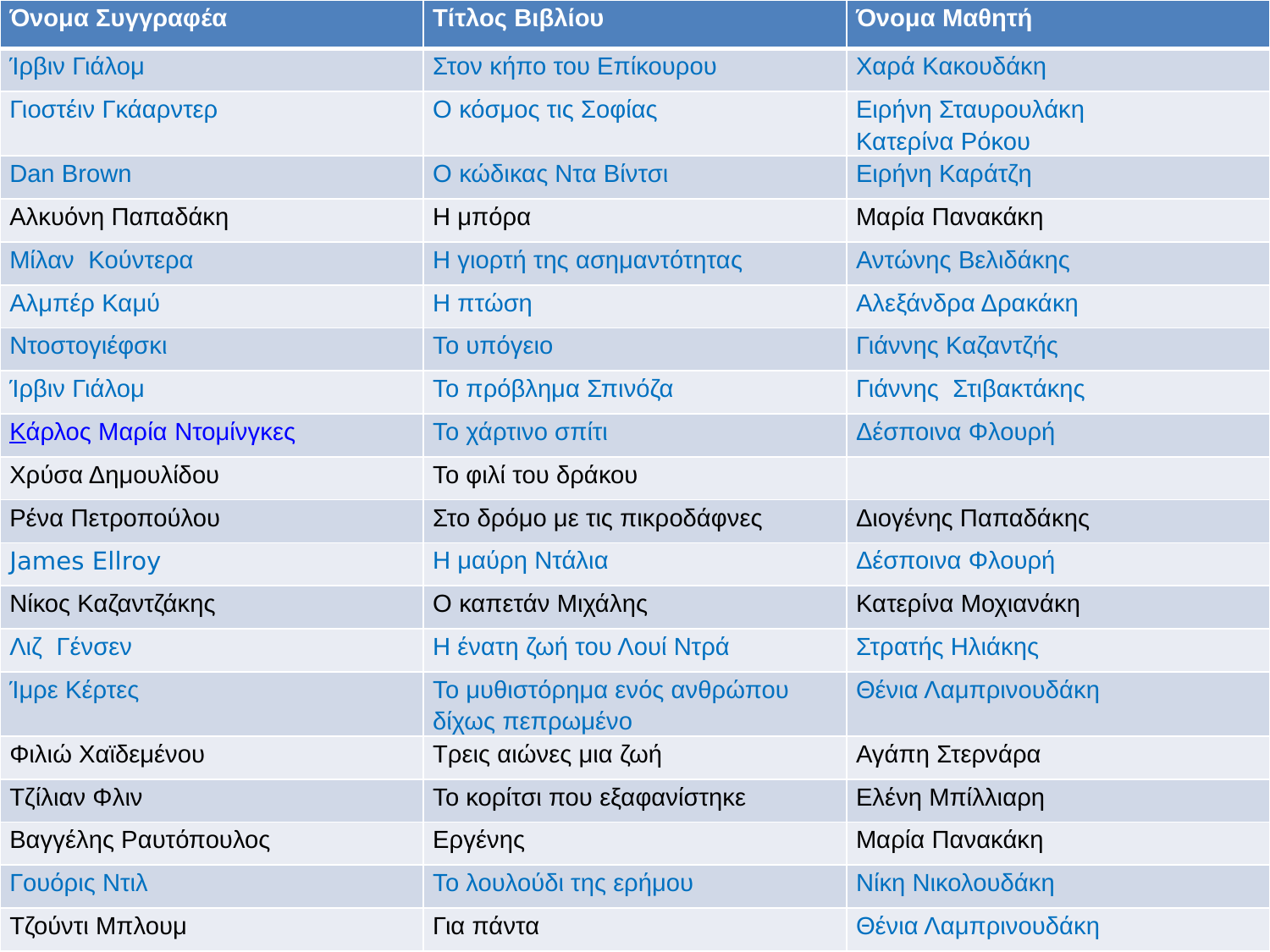

| Όνομα Συγγραφέα | Τίτλος Βιβλίου | Όνομα Μαθητή |
| --- | --- | --- |
| Ίρβιν Γιάλομ | Στον κήπο του Επίκουρου | Χαρά Κακουδάκη |
| Γιοστέιν Γκάαρντερ | Ο κόσμος τις Σοφίας | Ειρήνη Σταυρουλάκη Κατερίνα Ρόκου |
| Dan Brown | Ο κώδικας Ντα Βίντσι | Ειρήνη Καράτζη |
| Αλκυόνη Παπαδάκη | Η μπόρα | Μαρία Πανακάκη |
| Μίλαν Κούντερα | Η γιορτή της ασημαντότητας | Αντώνης Βελιδάκης |
| Αλμπέρ Καμύ | Η πτώση | Αλεξάνδρα Δρακάκη |
| Ντοστογιέφσκι | Το υπόγειο | Γιάννης Καζαντζής |
| Ίρβιν Γιάλομ | Το πρόβλημα Σπινόζα | Γιάννης Στιβακτάκης |
| Κάρλος Μαρία Ντομίνγκες | Το χάρτινο σπίτι | Δέσποινα Φλουρή |
| Χρύσα Δημουλίδου | Το φιλί του δράκου |  |
| Ρένα Πετροπούλου | Στο δρόμο με τις πικροδάφνες | Διογένης Παπαδάκης |
| James Ellroy | Η μαύρη Ντάλια | Δέσποινα Φλουρή |
| Νίκος Καζαντζάκης | Ο καπετάν Μιχάλης | Κατερίνα Μοχιανάκη |
| Λιζ Γένσεν | Η ένατη ζωή του Λουί Ντρά | Στρατής Ηλιάκης |
| Ίμρε Κέρτες | Το μυθιστόρημα ενός ανθρώπου δίχως πεπρωμένο | Θένια Λαμπρινουδάκη |
| Φιλιώ Χαϊδεμένου | Τρεις αιώνες μια ζωή | Αγάπη Στερνάρα |
| Τζίλιαν Φλιν | Το κορίτσι που εξαφανίστηκε | Ελένη Μπίλλιαρη |
| Βαγγέλης Ραυτόπουλος | Εργένης | Μαρία Πανακάκη |
| Γουόρις Ντιλ | Το λουλούδι της ερήμου | Νίκη Νικολουδάκη |
| Τζούντι Μπλουμ | Για πάντα | Θένια Λαμπρινουδάκη |
#